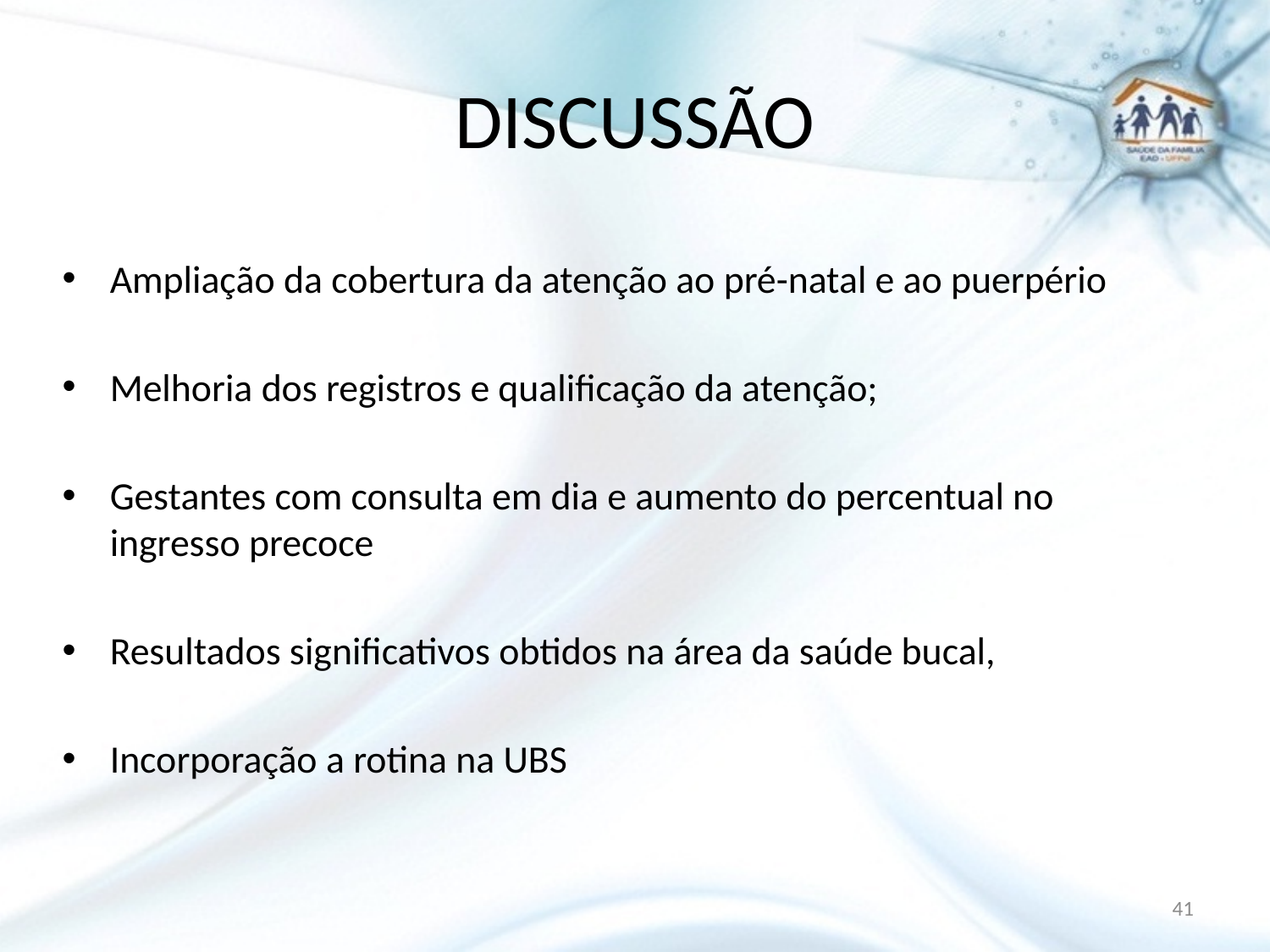

# DISCUSSÃO
Ampliação da cobertura da atenção ao pré-natal e ao puerpério

Melhoria dos registros e qualificação da atenção;

Gestantes com consulta em dia e aumento do percentual no ingresso precoce

Resultados significativos obtidos na área da saúde bucal,

Incorporação a rotina na UBS

41